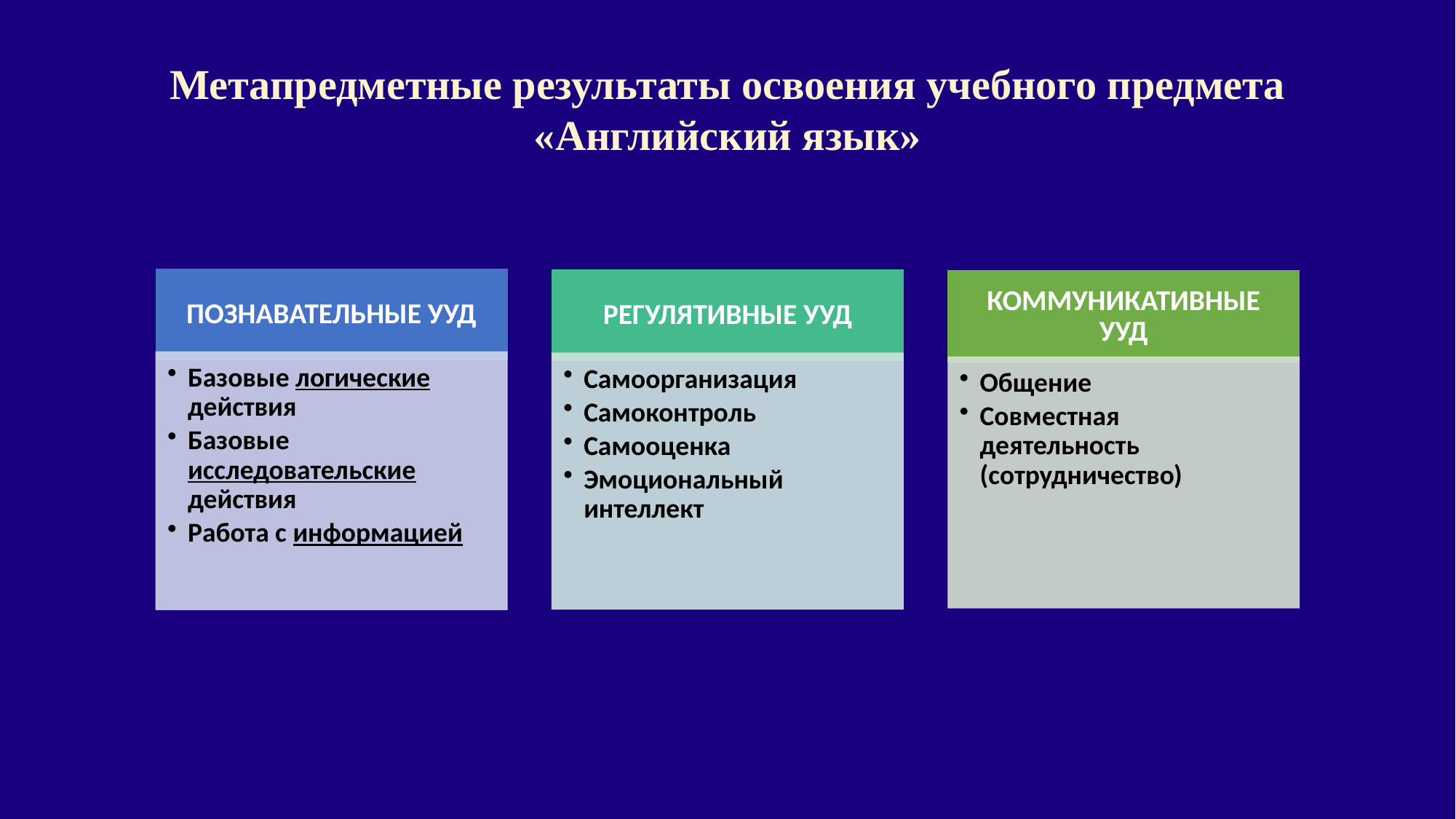

Метапредметные результаты освоения учебного предмета «Английский язык»
ПОЗНАВАТЕЛЬНЫЕ УУД
Базовые логические действия
Базовые исследовательские действия
Работа с информацией
РЕГУЛЯТИВНЫЕ УУД
Самоорганизация
Самоконтроль
Самооценка
Эмоциональный интеллект
КОММУНИКАТИВНЫЕ УУД
Общение
Совместная деятельность (сотрудничество)